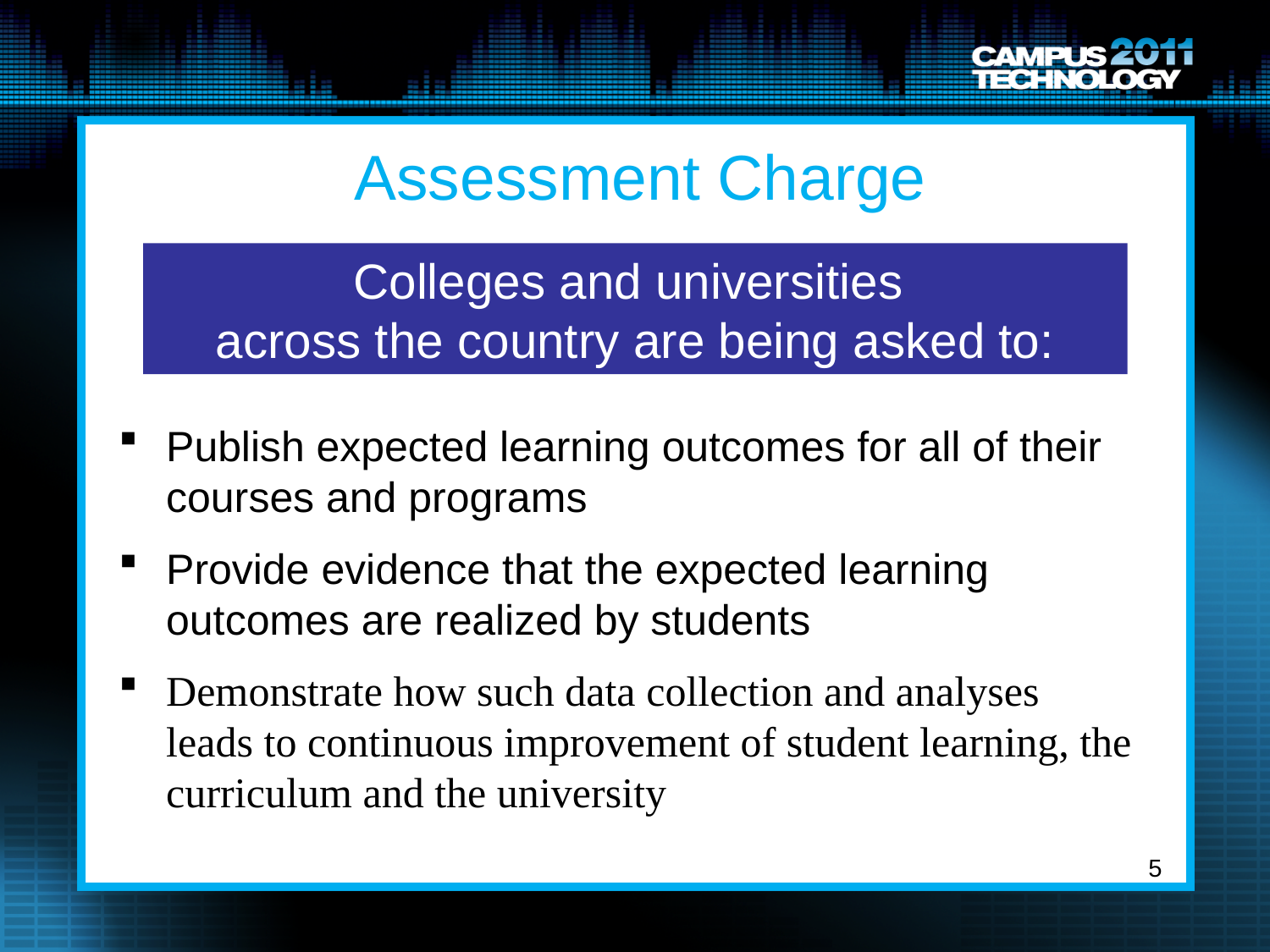

# Assessment Charge
Colleges and universities
across the country are being asked to:
Publish expected learning outcomes for all of their courses and programs
Provide evidence that the expected learning outcomes are realized by students
Demonstrate how such data collection and analyses leads to continuous improvement of student learning, the curriculum and the university

5